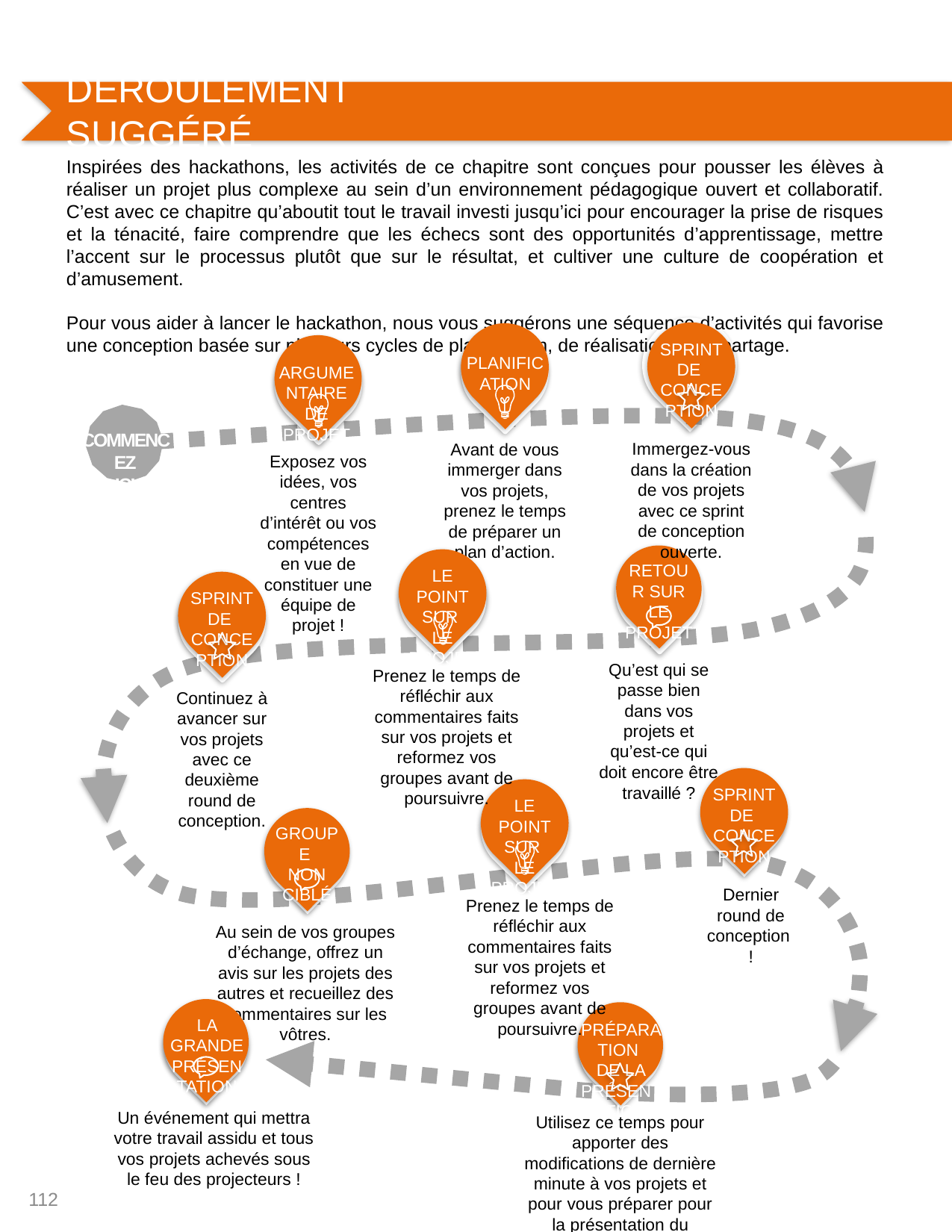

DÉROULEMENT SUGGÉRÉ
Inspirées des hackathons, les activités de ce chapitre sont conçues pour pousser les élèves à réaliser un projet plus complexe au sein d’un environnement pédagogique ouvert et collaboratif. C’est avec ce chapitre qu’aboutit tout le travail investi jusqu’ici pour encourager la prise de risques et la ténacité, faire comprendre que les échecs sont des opportunités d’apprentissage, mettre l’accent sur le processus plutôt que sur le résultat, et cultiver une culture de coopération et d’amusement.

Pour vous aider à lancer le hackathon, nous vous suggérons une séquence d’activités qui favorise une conception basée sur plusieurs cycles de planification, de réalisation et de partage.

SPRINT DE
CONCEPTION

Immergez-vous dans la création de vos projets avec ce sprint de conception ouverte.

PLANIFICATION

Avant de vous immerger dans vos projets, prenez le temps de préparer un plan d’action.

ARGUMENTAIRE
DE PROJET

Exposez vos idées, vos centres d’intérêt ou vos compétences en vue de constituer une équipe de projet !

COMMENCEZ
ICI

PARTAGE DE COMPÉTENCES

RETOUR SUR LE PROJET

Qu’est qui se passe bien dans vos projets et qu’est-ce qui doit encore être travaillé ?

LE POINT SUR
LE PROJET

Prenez le temps de réfléchir aux commentaires faits sur vos projets et reformez vos groupes avant de poursuivre.

SPRINT DE
CONCEPTION

Continuez à avancer sur vos projets avec ce deuxième round de conception.

SPRINT DE
CONCEPTION

Dernier round de conception !

LE POINT SUR
LE PROJET

Prenez le temps de réfléchir aux commentaires faits sur vos projets et reformez vos groupes avant de poursuivre.

GROUPE
NON CIBLÉ

Au sein de vos groupes d’échange, offrez un avis sur les projets des autres et recueillez des commentaires sur les vôtres.

LA GRANDE PRÉSENTATION

Un événement qui mettra votre travail assidu et tous vos projets achevés sous le feu des projecteurs !

PRÉPARATION
DE LA PRÉSENTATION

Utilisez ce temps pour apporter des modifications de dernière minute à vos projets et pour vous préparer pour la présentation du hackathon.

112